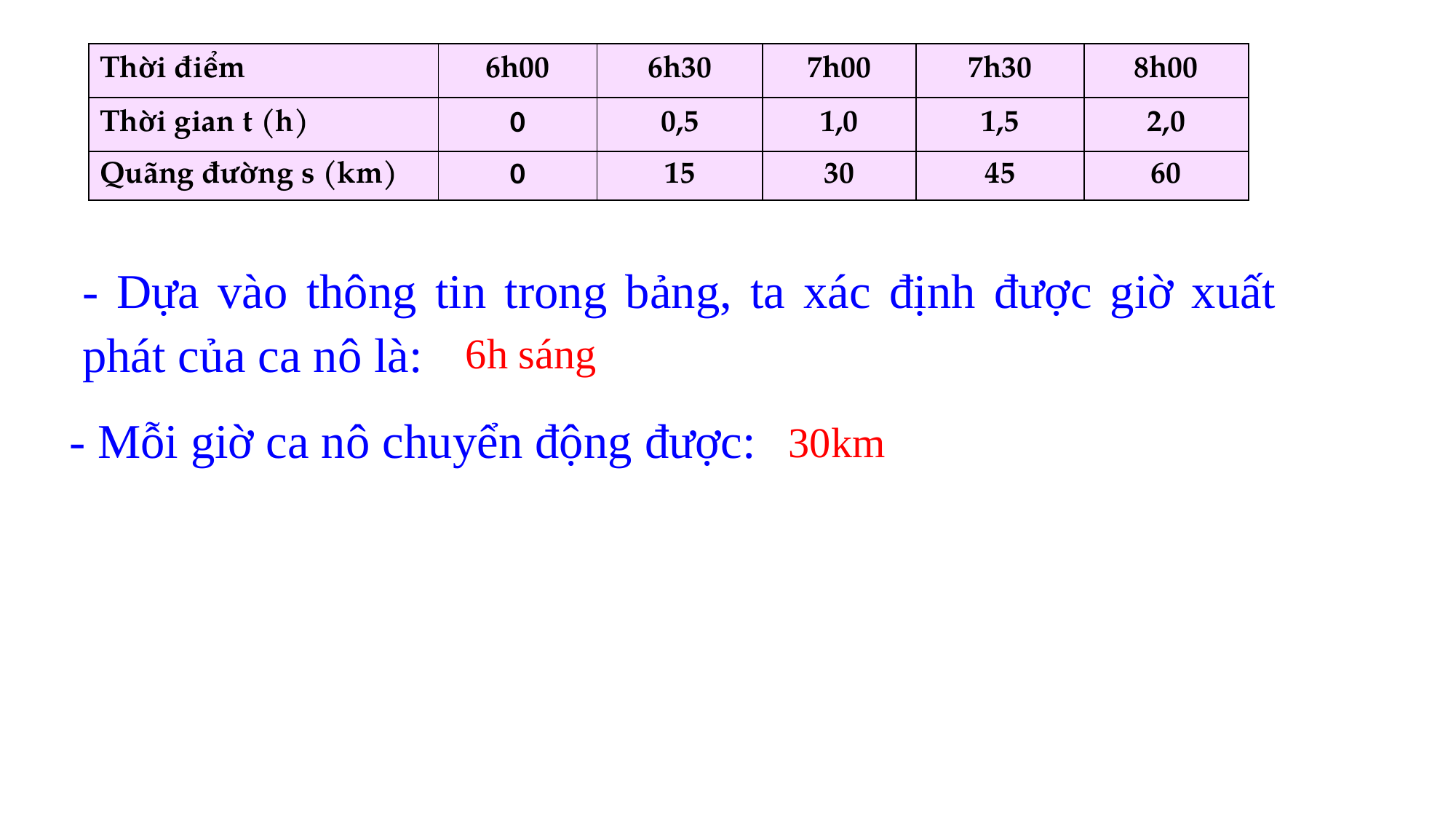

| Thời điểm | 6h00 | 6h30 | 7h00 | 7h30 | 8h00 |
| --- | --- | --- | --- | --- | --- |
| Thời gian t (h) | 0 | 0,5 | 1,0 | 1,5 | 2,0 |
| Quãng đường s (km) | 0 | 15 | 30 | 45 | 60 |
- Dựa vào thông tin trong bảng, ta xác định được giờ xuất phát của ca nô là:
6h sáng
- Mỗi giờ ca nô chuyển động được:
30km